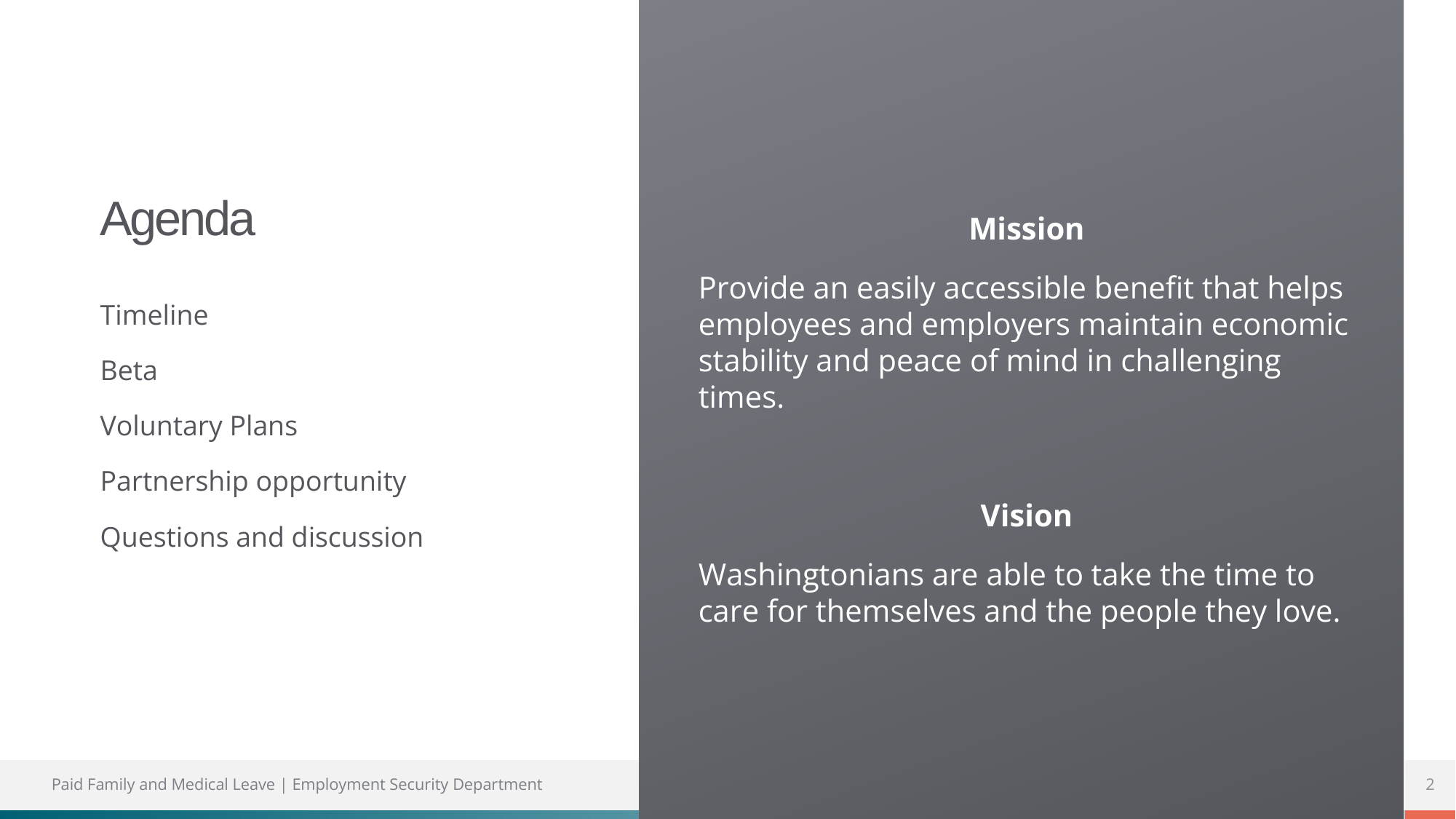

# Agenda

Mission
Provide an easily accessible benefit that helps employees and employers maintain economic stability and peace of mind in challenging times.

Vision
Washingtonians are able to take the time to care for themselves and the people they love.

Timeline
Beta
Voluntary Plans
Partnership opportunity
Questions and discussion
Paid Family and Medical Leave | Employment Security Department
2